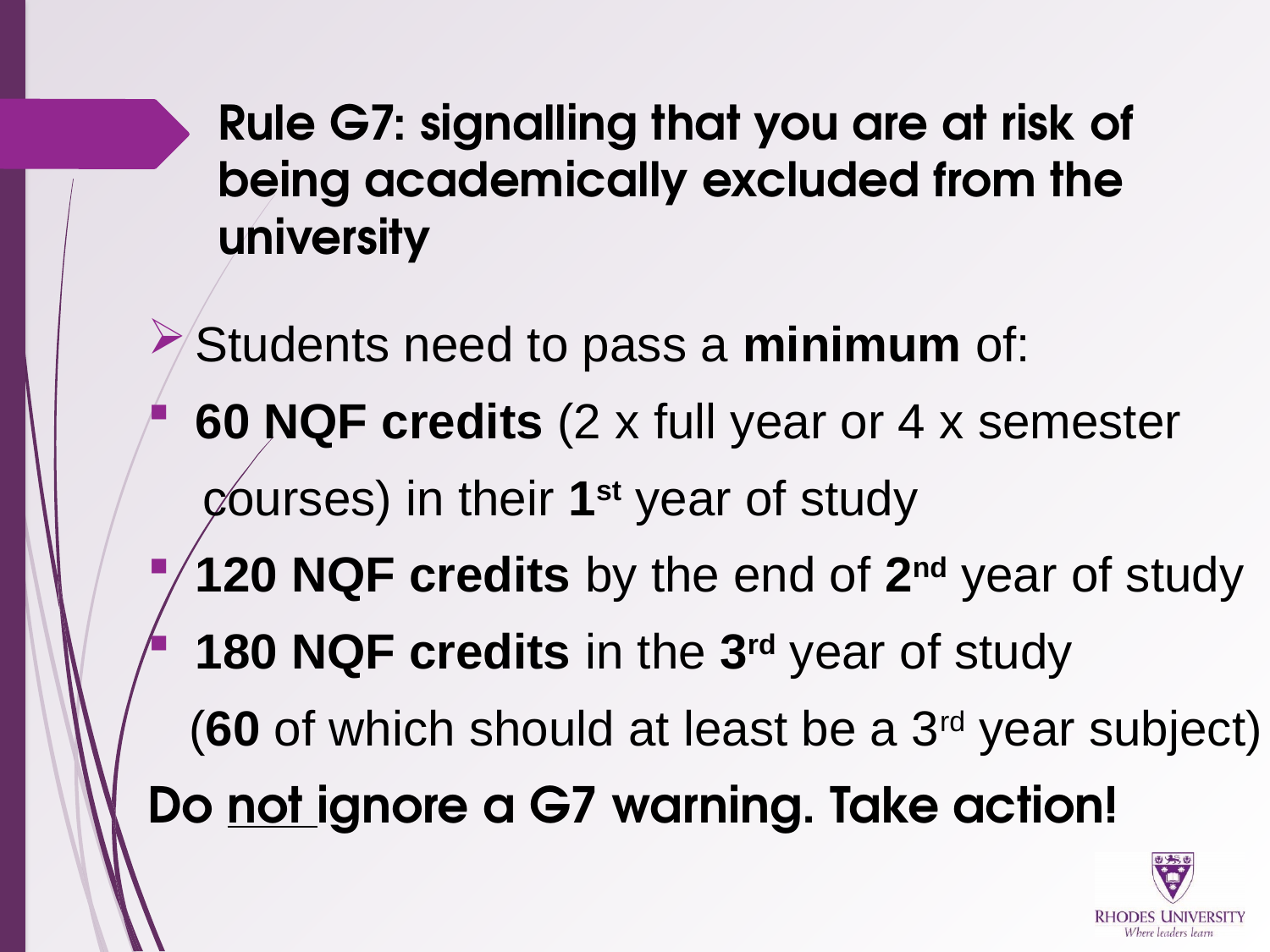

# Rule G7: signalling that you are at risk of being academically excluded from the university
Students need to pass a minimum of:
60 NQF credits (2 x full year or 4 x semester
    courses) in their 1st year of study
120 NQF credits by the end of 2nd year of study
180 NQF credits in the 3rd year of study
   (60 of which should at least be a 3rd year subject)
Do not ignore a G7 warning. Take action!